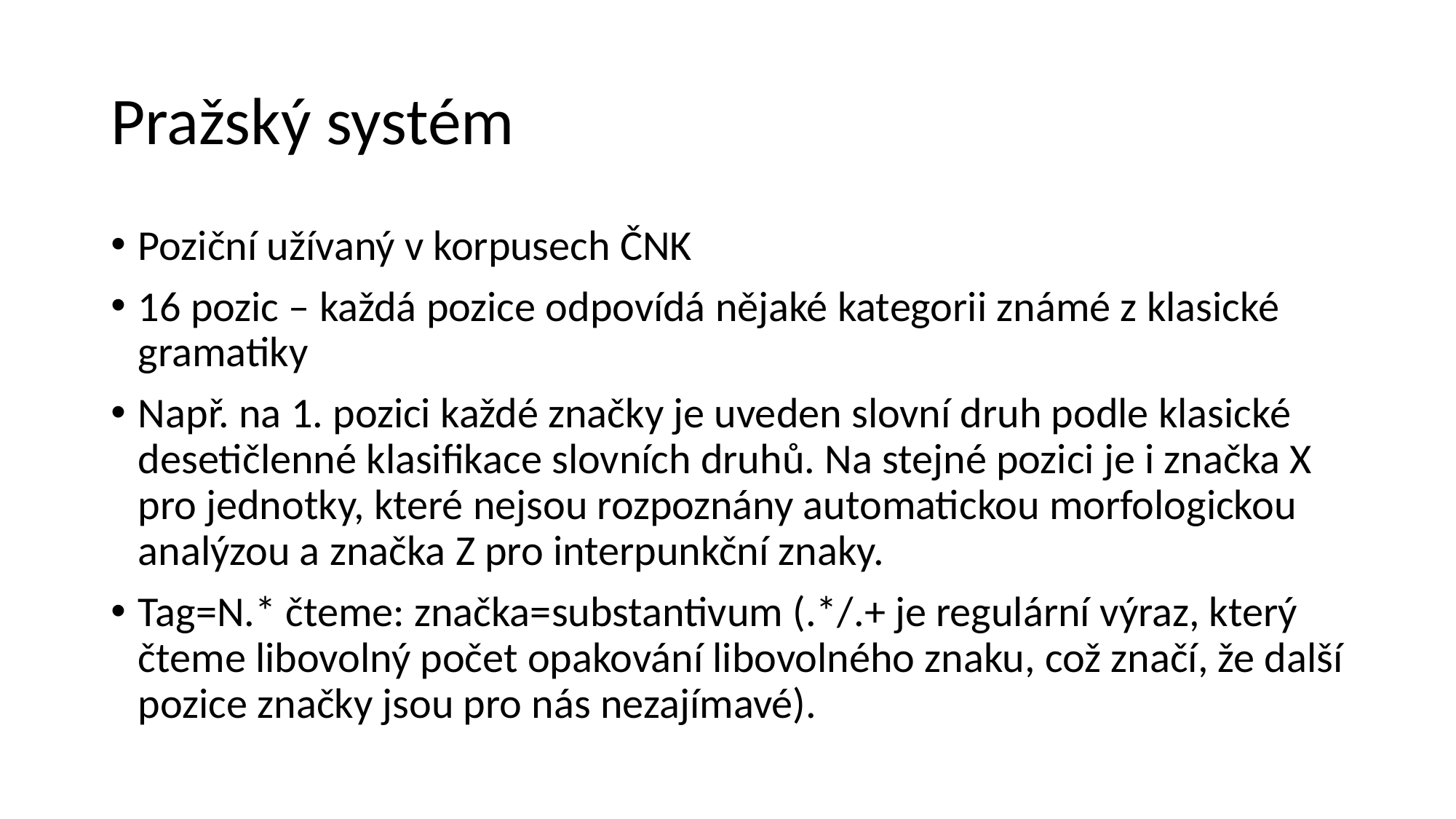

# Pražský systém
Poziční užívaný v korpusech ČNK
16 pozic – každá pozice odpovídá nějaké kategorii známé z klasické gramatiky
Např. na 1. pozici každé značky je uveden slovní druh podle klasické desetičlenné klasifikace slovních druhů. Na stejné pozici je i značka X pro jednotky, které nejsou rozpoznány automatickou morfologickou analýzou a značka Z pro interpunkční znaky.
Tag=N.* čteme: značka=substantivum (.*/.+ je regulární výraz, který čteme libovolný počet opakování libovolného znaku, což značí, že další pozice značky jsou pro nás nezajímavé).